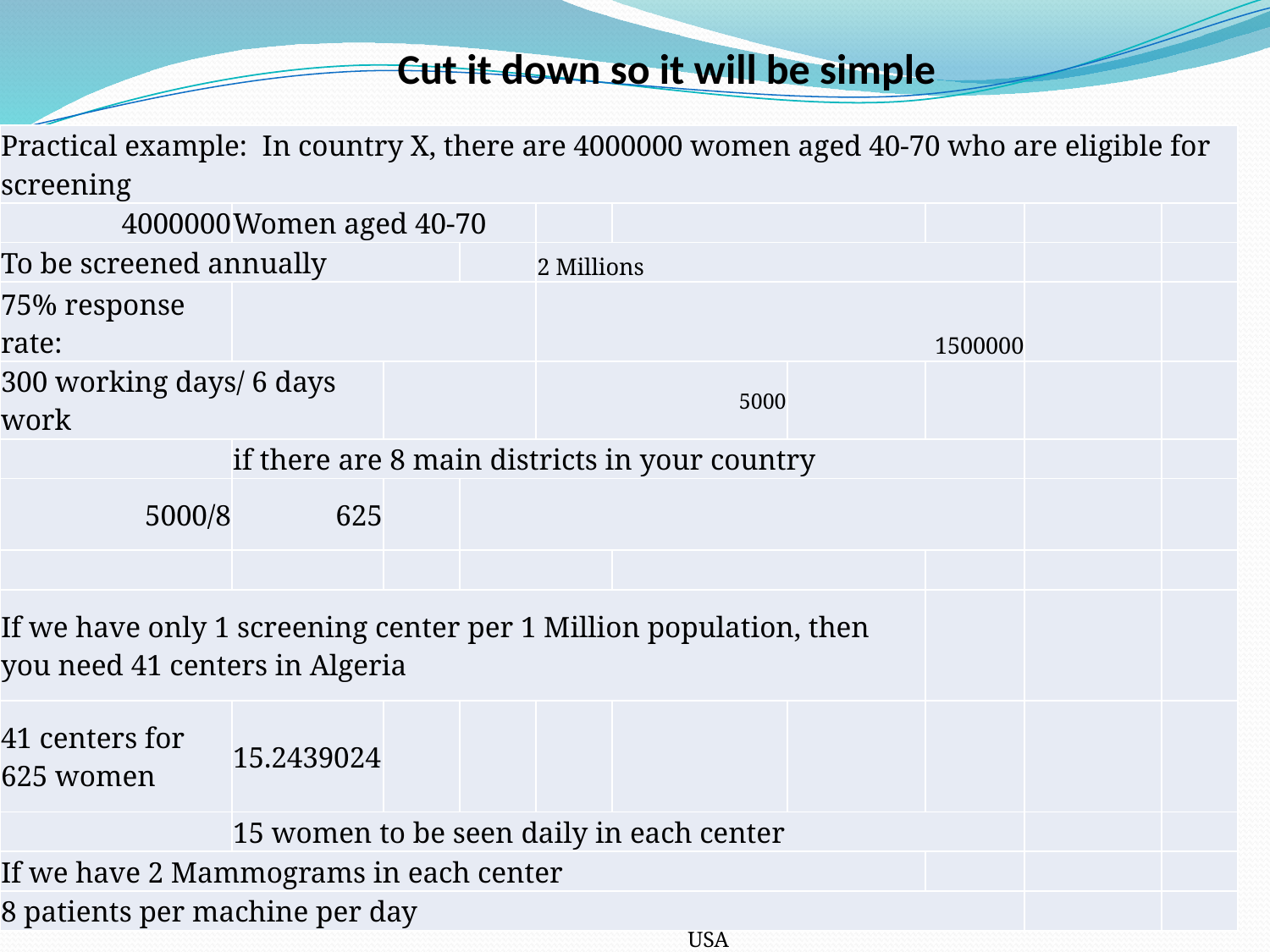

| Cut it down so it will be simple |
| --- |
| Practical example: In country X, there are 4000000 women aged 40-70 who are eligible for screening |  |  |  |  |  |  |  |  |  |
| --- | --- | --- | --- | --- | --- | --- | --- | --- | --- |
| 4000000 | Women aged 40-70 |  |  |  |  |  |  |  |  |
| To be screened annually |  |  |  | 2 Millions |  |  |  |  |  |
| 75% response rate: |  |  |  | 1500000 |  |  |  |  |  |
| 300 working days/ 6 days work |  |  |  | 5000 |  |  |  |  |  |
|  | if there are 8 main districts in your country |  |  |  |  |  |  |  |  |
| 5000/8 | 625 |  |  |  |  |  |  |  |  |
|  |  |  |  |  |  |  |  |  |  |
| If we have only 1 screening center per 1 Million population, then you need 41 centers in Algeria |  |  |  |  |  |  |  |  |  |
| 41 centers for 625 women | 15.2439024 |  |  |  |  |  |  |  |  |
|  | 15 women to be seen daily in each center |  |  |  |  |  |  |  |  |
| If we have 2 Mammograms in each center |  |  |  |  |  |  |  |  |  |
| 8 patients per machine per day |  |  |  |  |  |  |  |  |  |
Global Center for Public Health and Disease Control, Global Academy for Health Sciences, OH USA